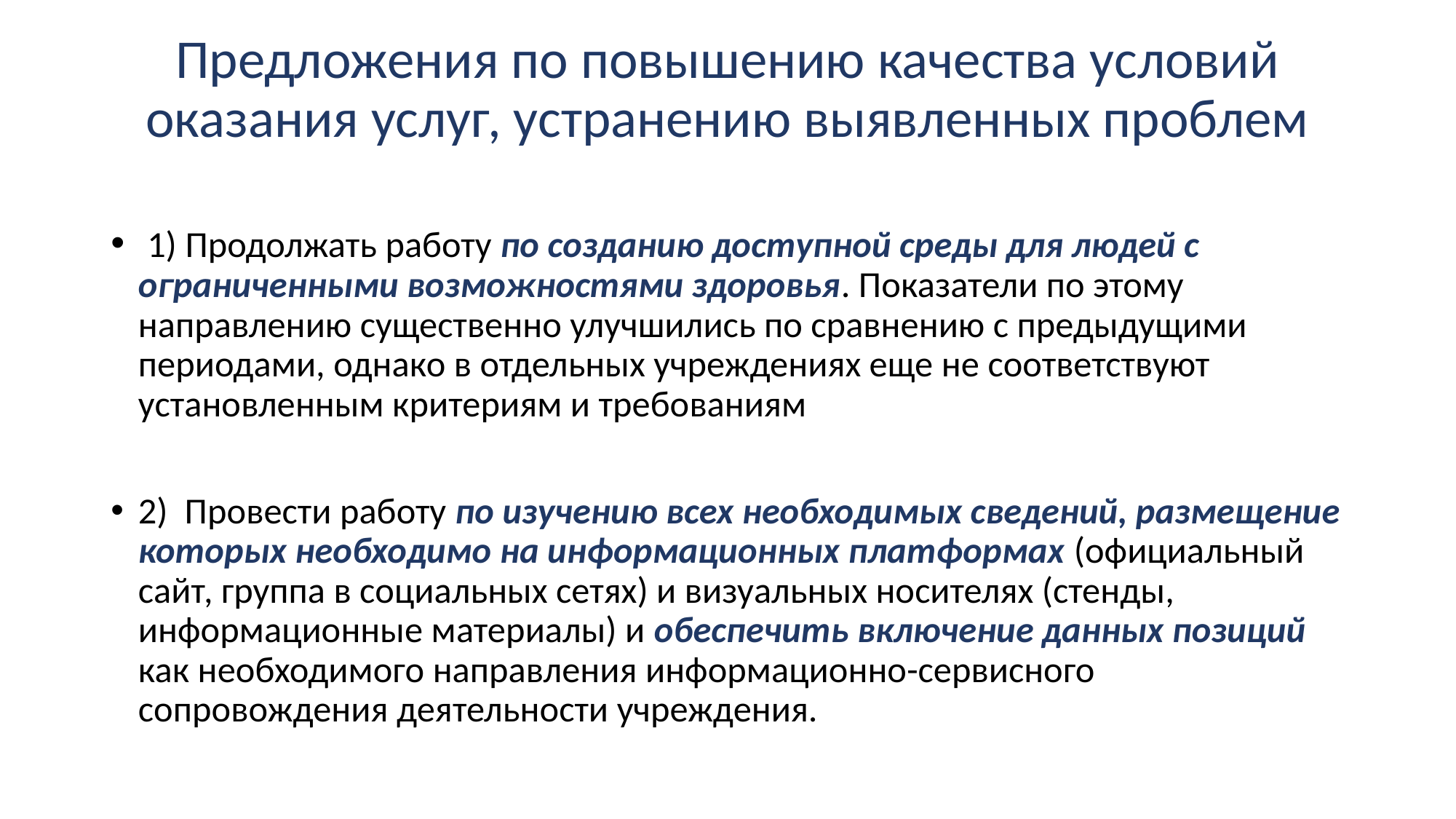

# Предложения по повышению качества условий оказания услуг, устранению выявленных проблем
 1) Продолжать работу по созданию доступной среды для людей с ограниченными возможностями здоровья. Показатели по этому направлению существенно улучшились по сравнению с предыдущими периодами, однако в отдельных учреждениях еще не соответствуют установленным критериям и требованиям

2)  Провести работу по изучению всех необходимых сведений, размещение которых необходимо на информационных платформах (официальный сайт, группа в социальных сетях) и визуальных носителях (стенды, информационные материалы) и обеспечить включение данных позиций как необходимого направления информационно-сервисного сопровождения деятельности учреждения.